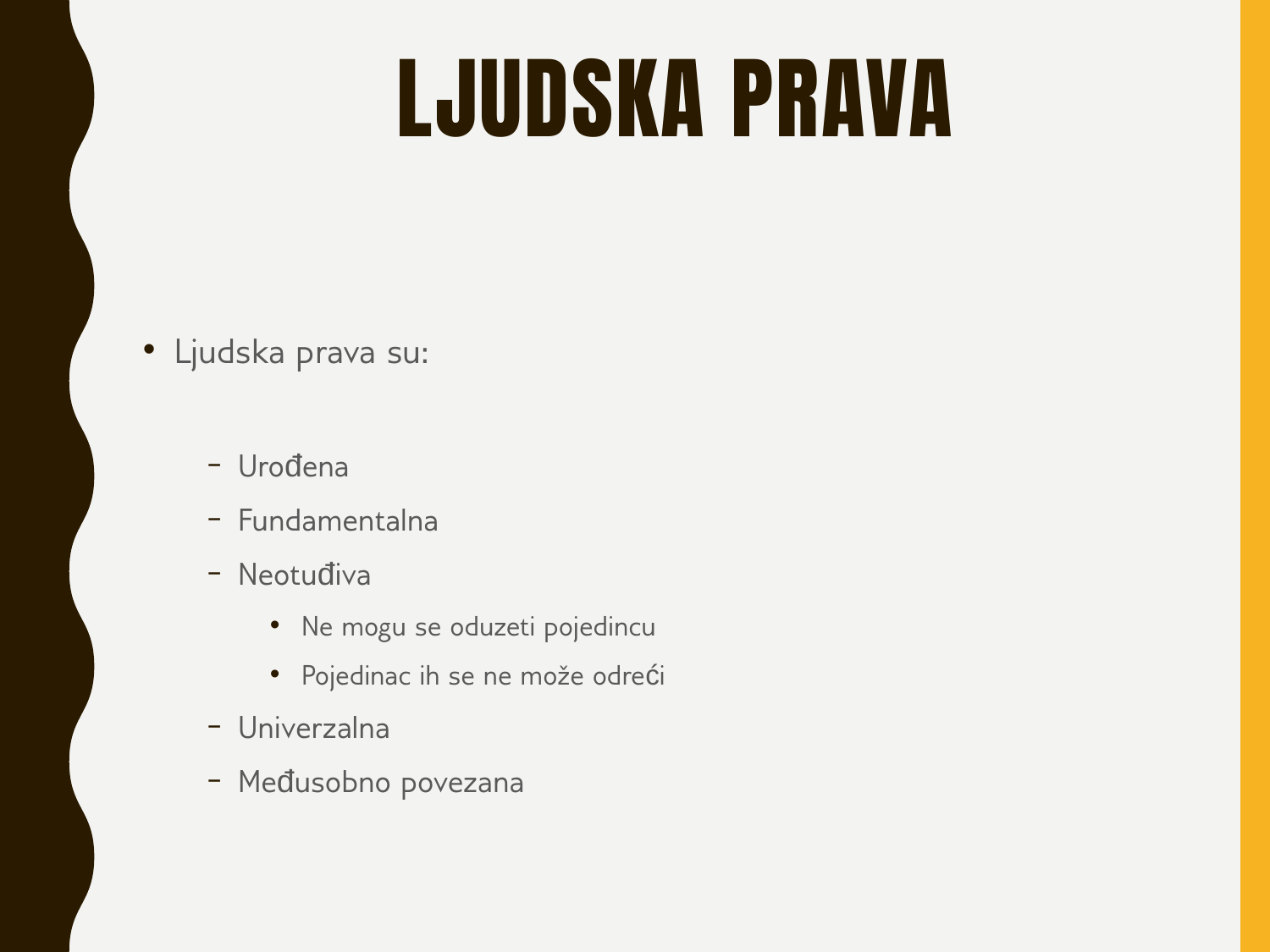

# Ljudska prava
Ljudska prava su:

Urođena
Fundamentalna
Neotuđiva
Ne mogu se oduzeti pojedincu
Pojedinac ih se ne može odreći
Univerzalna
Međusobno povezana